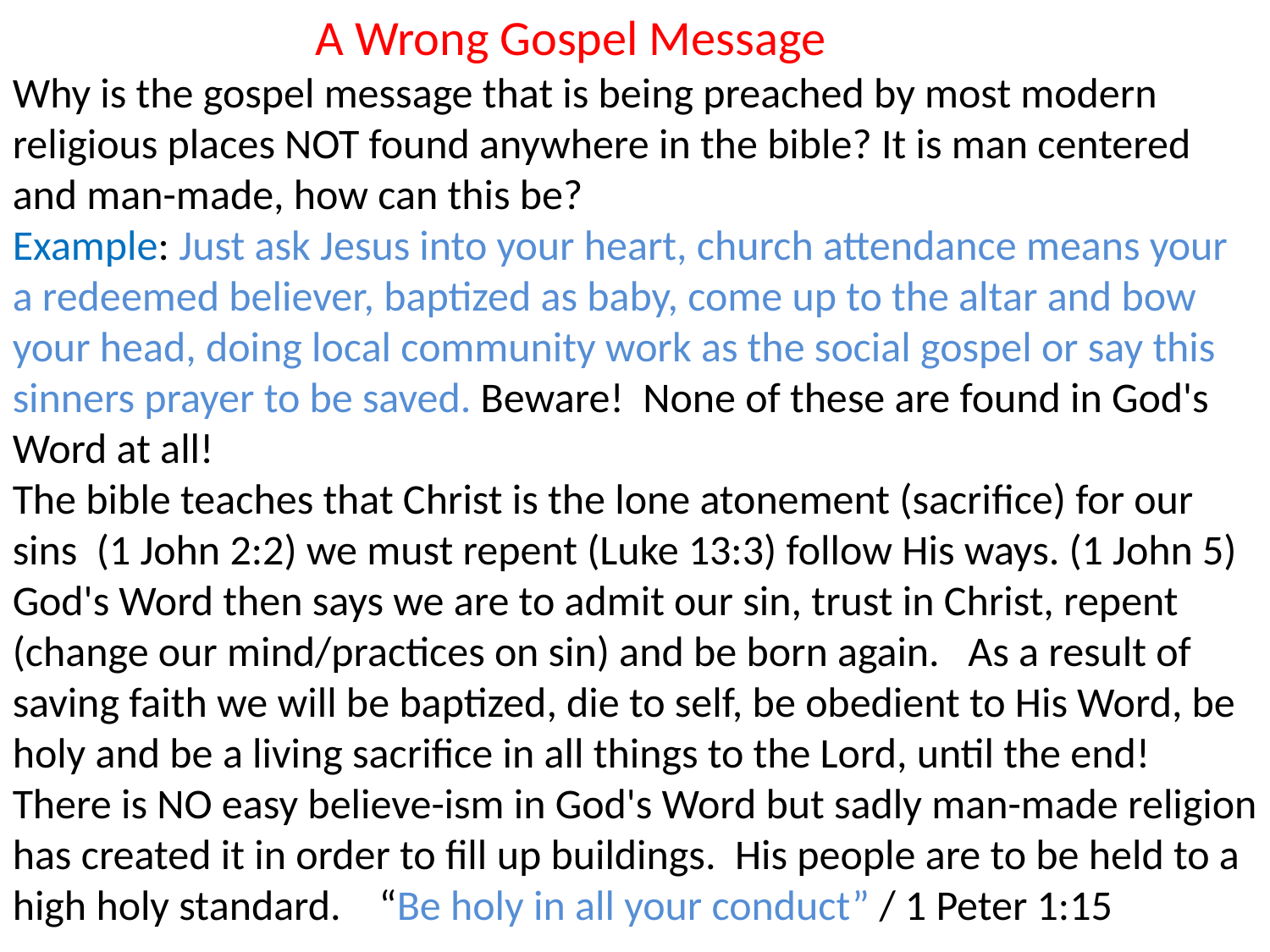

A Wrong Gospel Message
Why is the gospel message that is being preached by most modern religious places NOT found anywhere in the bible? It is man centered and man-made, how can this be?
Example: Just ask Jesus into your heart, church attendance means your a redeemed believer, baptized as baby, come up to the altar and bow your head, doing local community work as the social gospel or say this sinners prayer to be saved. Beware!  None of these are found in God's Word at all!
The bible teaches that Christ is the lone atonement (sacrifice) for our sins  (1 John 2:2) we must repent (Luke 13:3) follow His ways. (1 John 5)
God's Word then says we are to admit our sin, trust in Christ, repent (change our mind/practices on sin) and be born again.   As a result of saving faith we will be baptized, die to self, be obedient to His Word, be holy and be a living sacrifice in all things to the Lord, until the end! There is NO easy believe-ism in God's Word but sadly man-made religion has created it in order to fill up buildings.  His people are to be held to a high holy standard.    “Be holy in all your conduct” / 1 Peter 1:15